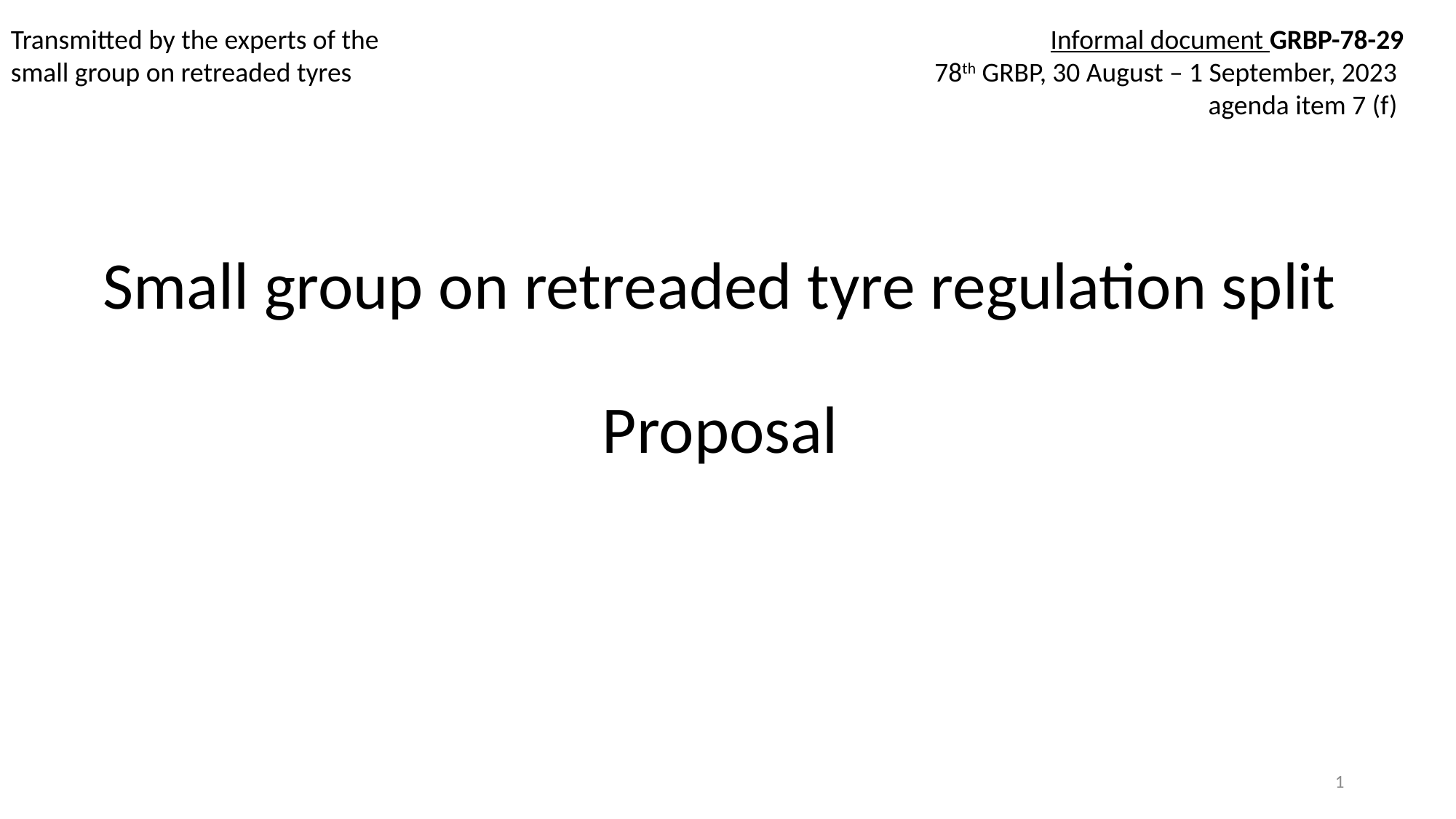

Informal document GRBP-78-29
78th GRBP, 30 August – 1 September, 2023
agenda item 7 (f)
Transmitted by the experts of the small group on retreaded tyres
Small group on retreaded tyre regulation split
Proposal
1